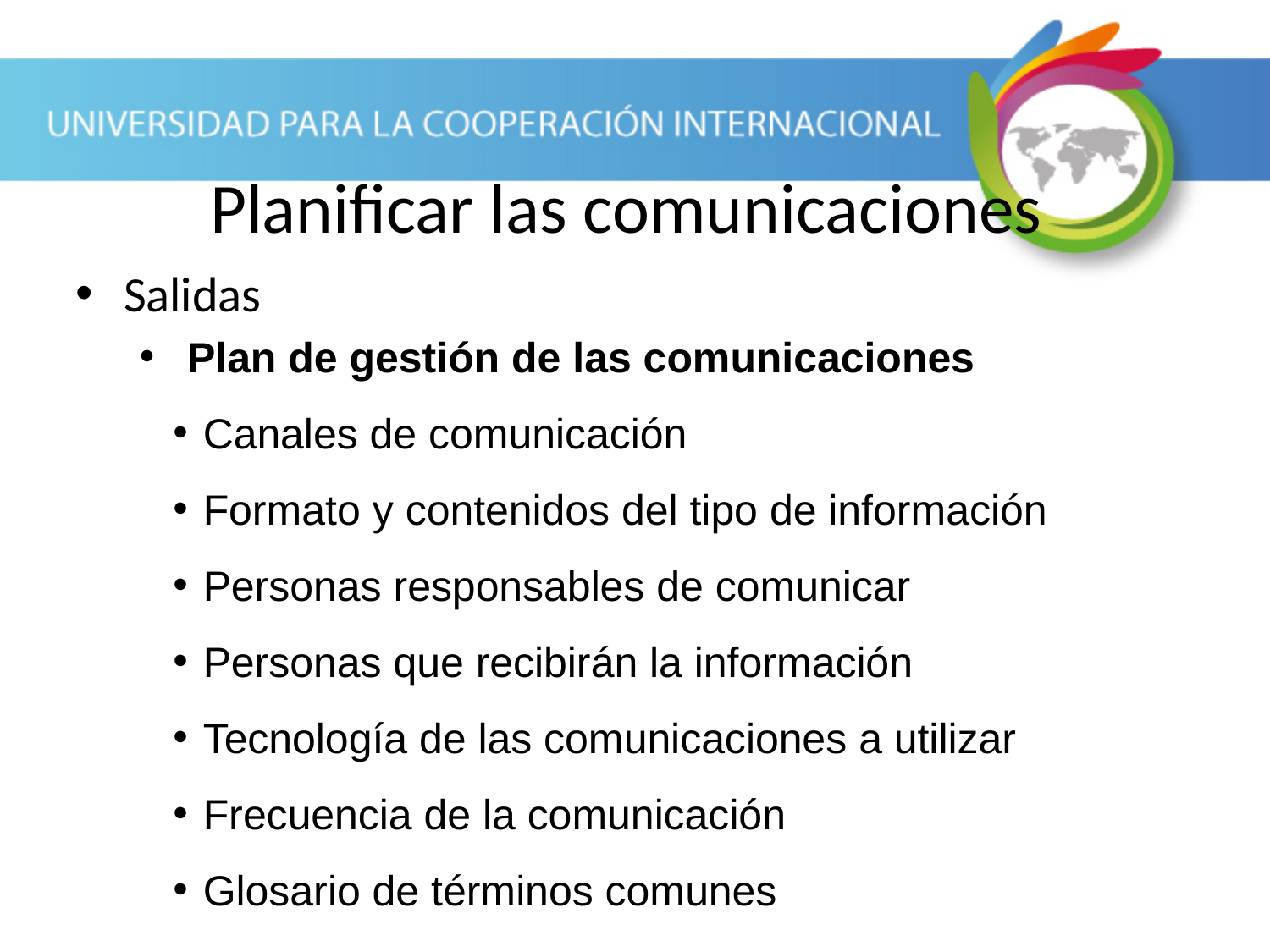

Planificar las comunicaciones
Salidas
Plan de gestión de las comunicaciones
Canales de comunicación
Formato y contenidos del tipo de información
Personas responsables de comunicar
Personas que recibirán la información
Tecnología de las comunicaciones a utilizar
Frecuencia de la comunicación
Glosario de términos comunes